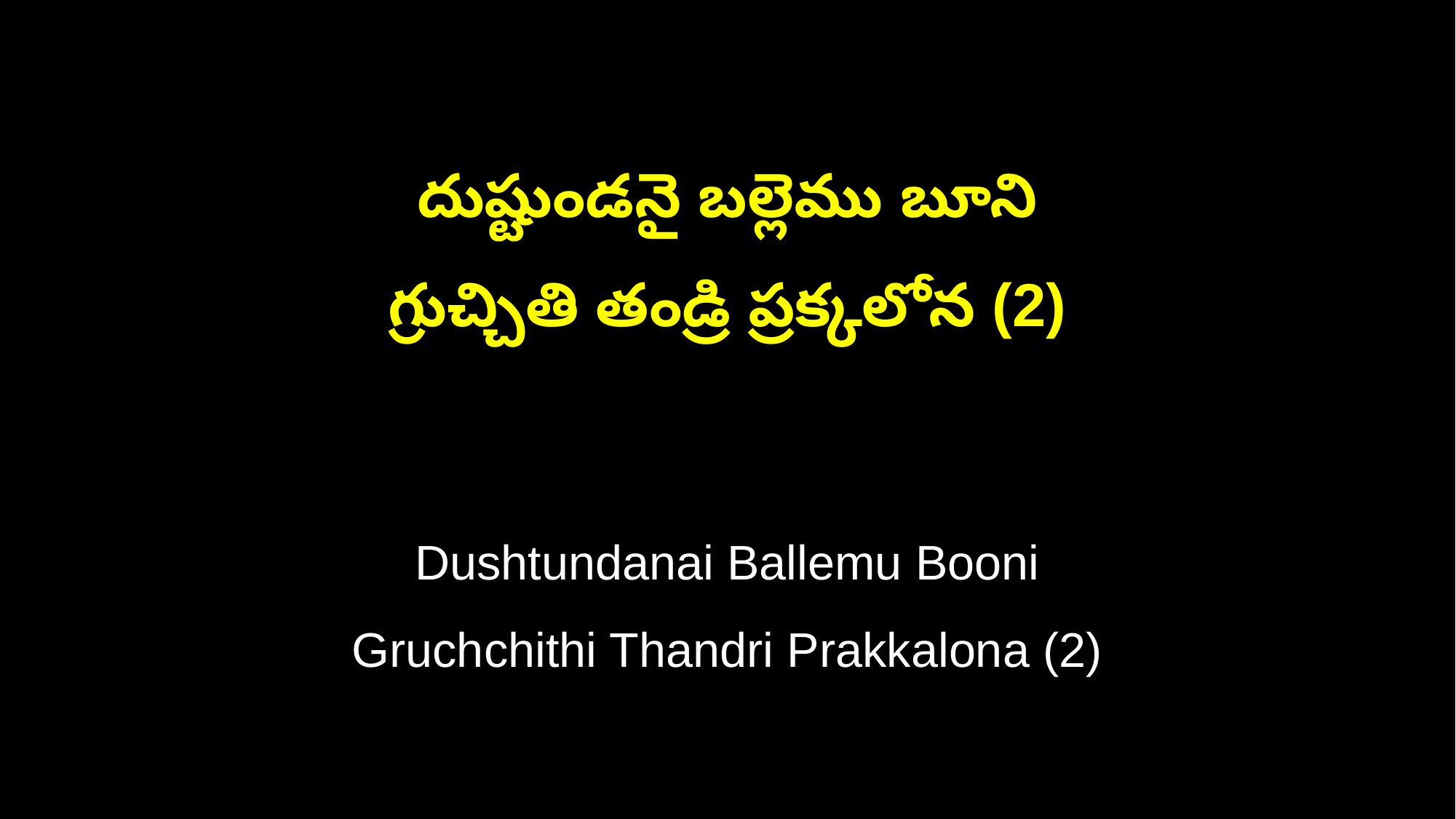

దుష్టుండనై బల్లెము బూని
గ్రుచ్చితి తండ్రి ప్రక్కలోన (2)
Dushtundanai Ballemu Booni
Gruchchithi Thandri Prakkalona (2)